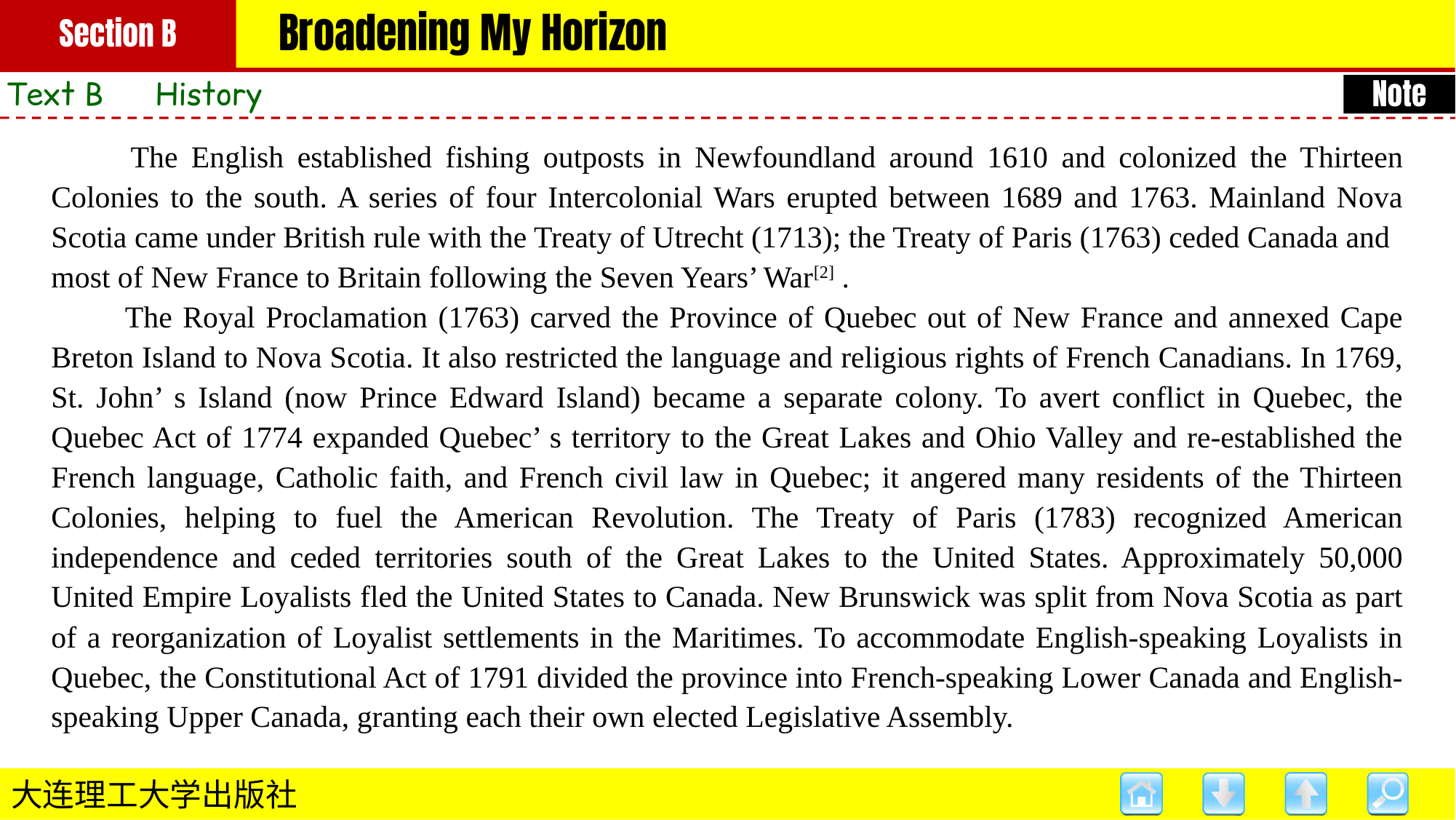

Section B
# Broadening My Horizon
Text B　 History
Note
　　The English established fishing outposts in Newfoundland around 1610 and colonized the Thirteen Colonies to the south. A series of four Intercolonial Wars erupted between 1689 and 1763. Mainland Nova Scotia came under British rule with the Treaty of Utrecht (1713); the Treaty of Paris (1763) ceded Canada and
most of New France to Britain following the Seven Years’ War[2] .
　　The Royal Proclamation (1763) carved the Province of Quebec out of New France and annexed Cape Breton Island to Nova Scotia. It also restricted the language and religious rights of French Canadians. In 1769, St. John’ s Island (now Prince Edward Island) became a separate colony. To avert conflict in Quebec, the Quebec Act of 1774 expanded Quebec’ s territory to the Great Lakes and Ohio Valley and re-established the French language, Catholic faith, and French civil law in Quebec; it angered many residents of the Thirteen Colonies, helping to fuel the American Revolution. The Treaty of Paris (1783) recognized American independence and ceded territories south of the Great Lakes to the United States. Approximately 50,000 United Empire Loyalists fled the United States to Canada. New Brunswick was split from Nova Scotia as part of a reorganization of Loyalist settlements in the Maritimes. To accommodate English-speaking Loyalists in Quebec, the Constitutional Act of 1791 divided the province into French-speaking Lower Canada and English-speaking Upper Canada, granting each their own elected Legislative Assembly.